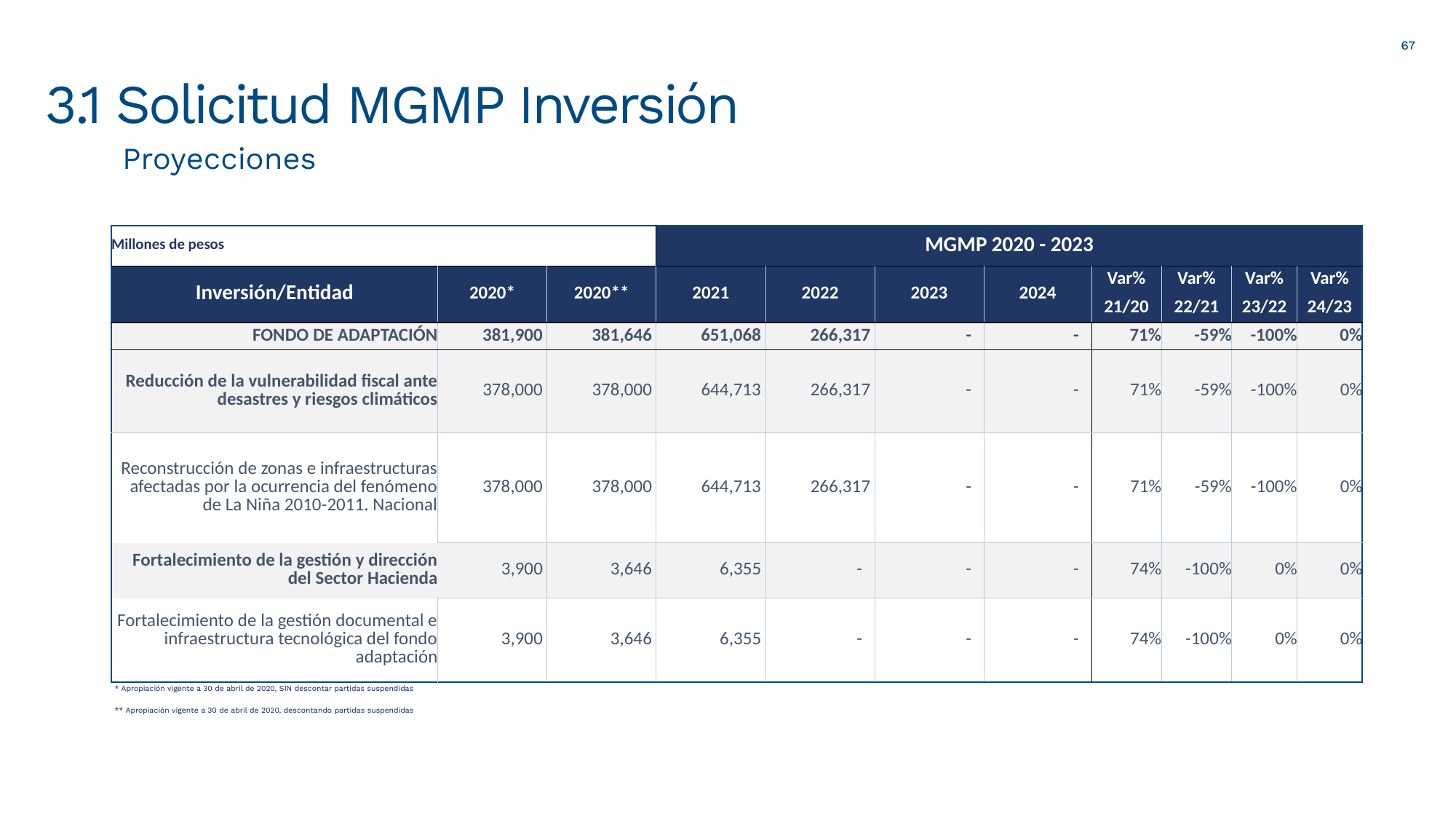

# 3.1 Solicitud MGMP Inversión
Proyecciones

| Millones de pesos |  |  | MGMP 2020 - 2023 |  |  |  |  |  |  |  |
| --- | --- | --- | --- | --- | --- | --- | --- | --- | --- | --- |
| Inversión/Entidad | 2020\* | 2020\*\* | 2021 | 2022 | 2023 | 2024 | Var% | Var% | Var% | Var% |
|  |  |  |  |  |  |  | 21/20 | 22/21 | 23/22 | 24/23 |
| FONDO DE ADAPTACIÓN | 381,900 | 381,646 | 651,068 | 266,317 | - | - | 71% | -59% | -100% | 0% |
| Reducción de la vulnerabilidad fiscal ante desastres y riesgos climáticos | 378,000 | 378,000 | 644,713 | 266,317 | - | - | 71% | -59% | -100% | 0% |
| Reconstrucción de zonas e infraestructuras afectadas por la ocurrencia del fenómeno de La Niña 2010-2011. Nacional | 378,000 | 378,000 | 644,713 | 266,317 | - | - | 71% | -59% | -100% | 0% |
| Fortalecimiento de la gestión y dirección del Sector Hacienda | 3,900 | 3,646 | 6,355 | - | - | - | 74% | -100% | 0% | 0% |
| Fortalecimiento de la gestión documental e infraestructura tecnológica del fondo adaptación | 3,900 | 3,646 | 6,355 | - | - | - | 74% | -100% | 0% | 0% |
| \* Apropiación vigente a 30 de abril de 2020, SIN descontar partidas suspendidas |
| --- |
| \*\* Apropiación vigente a 30 de abril de 2020, descontando partidas suspendidas |